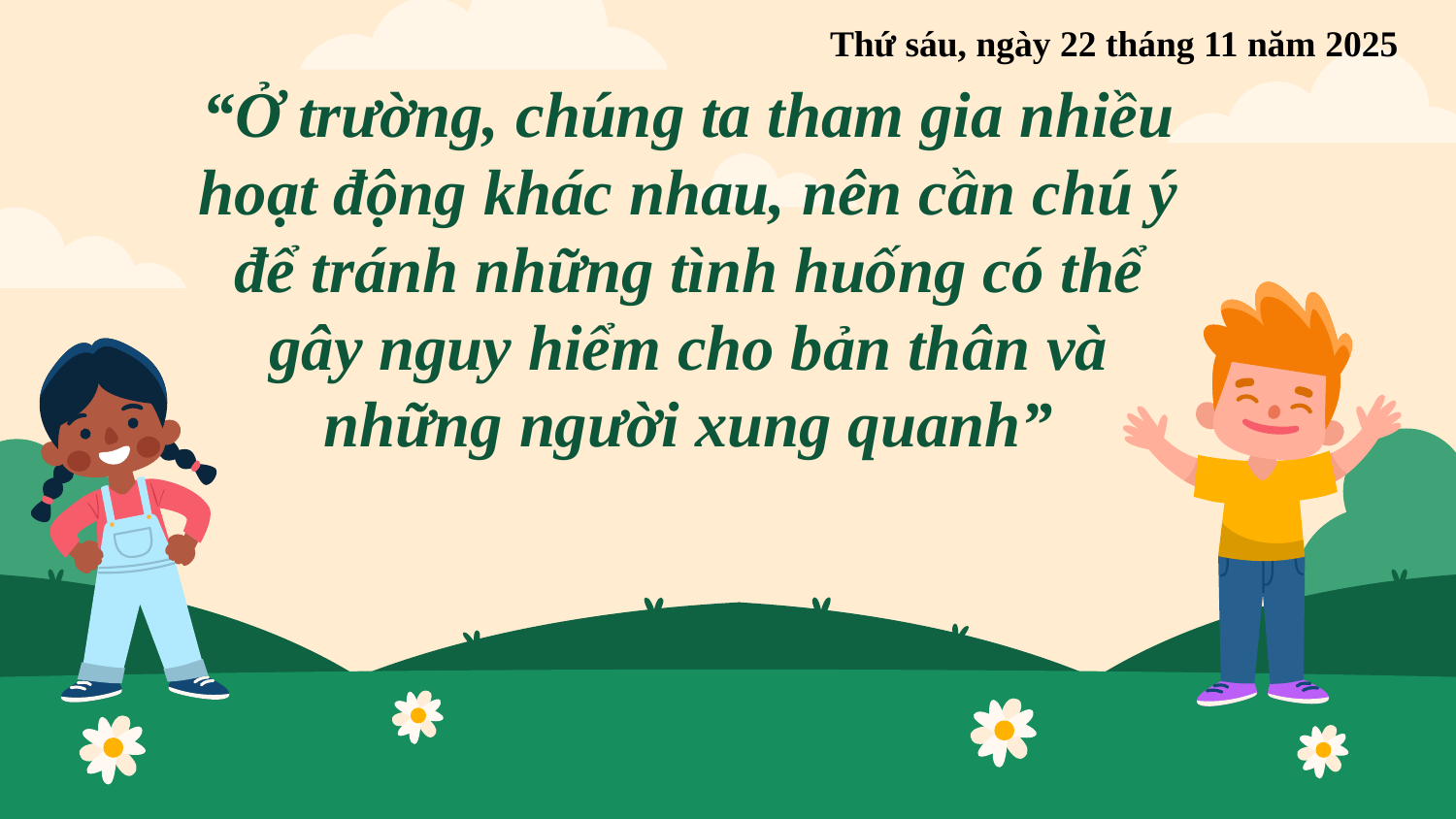

Thứ sáu, ngày 22 tháng 11 năm 2025
“Ở trường, chúng ta tham gia nhiều hoạt động khác nhau, nên cần chú ý để tránh những tình huống có thể gây nguy hiểm cho bản thân và những người xung quanh”